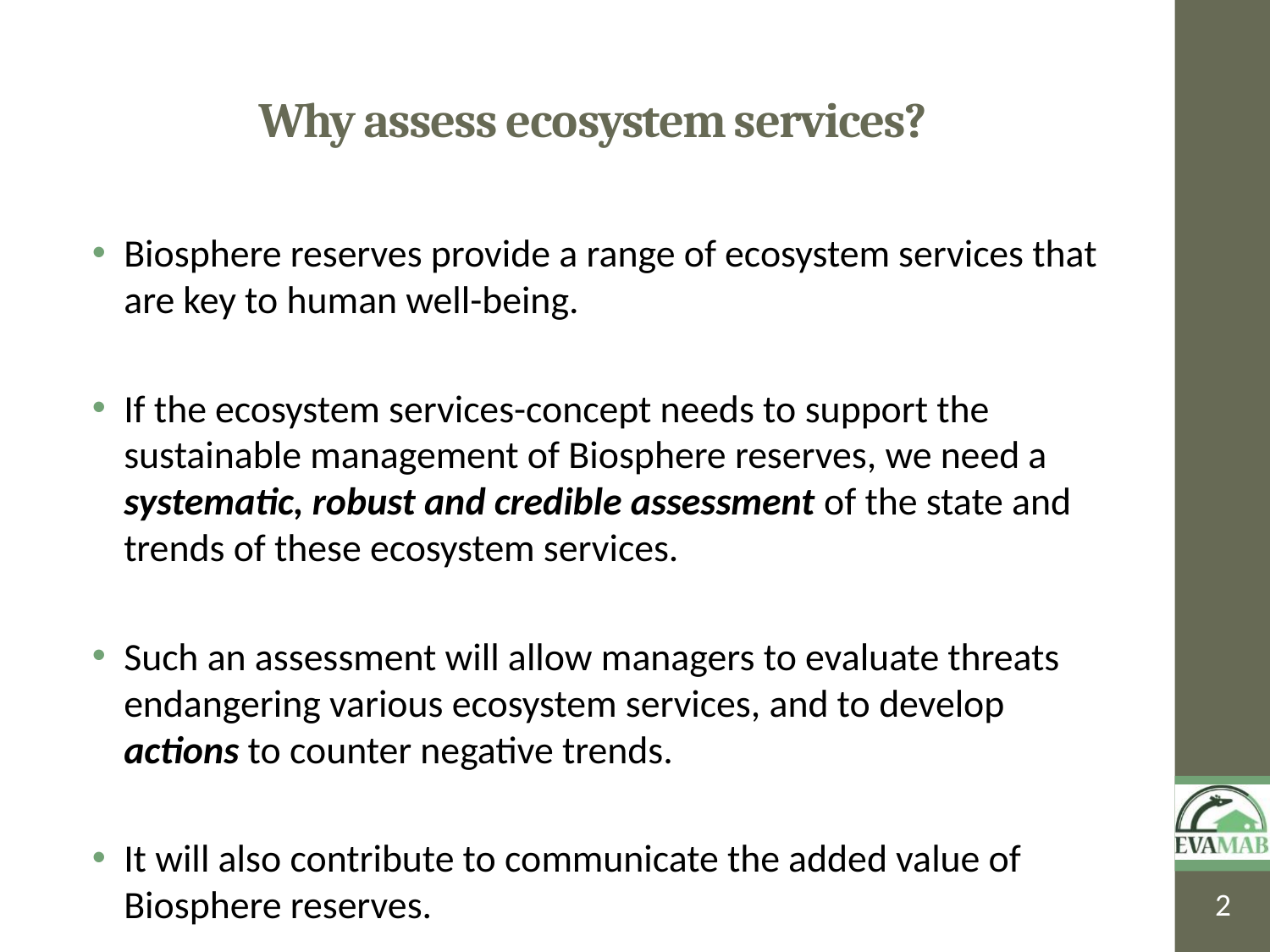

# Why assess ecosystem services?
Biosphere reserves provide a range of ecosystem services that are key to human well-being.

If the ecosystem services-concept needs to support the sustainable management of Biosphere reserves, we need a systematic, robust and credible assessment of the state and trends of these ecosystem services.

Such an assessment will allow managers to evaluate threats endangering various ecosystem services, and to develop actions to counter negative trends.

It will also contribute to communicate the added value of Biosphere reserves.

2